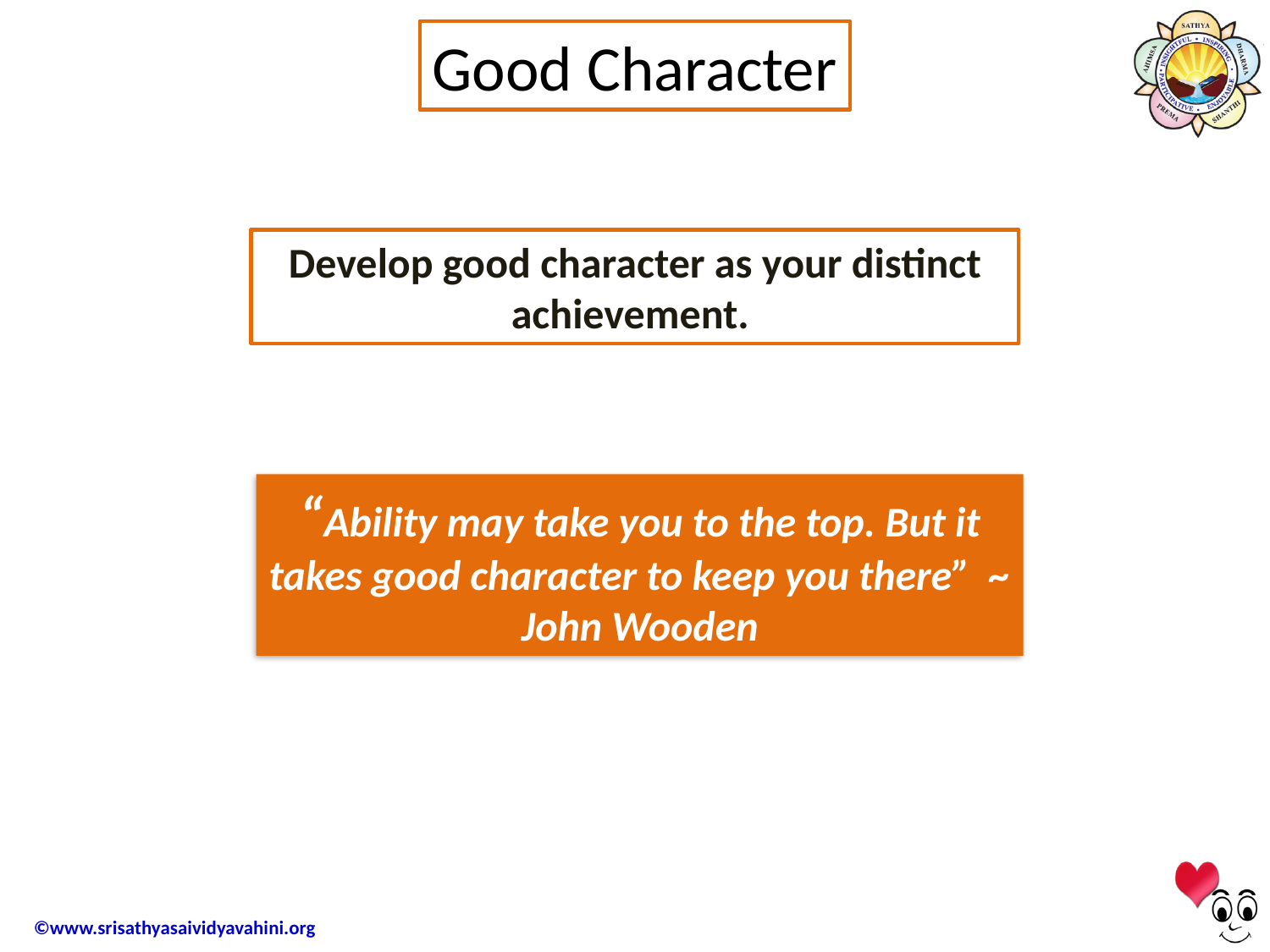

Good Character
Develop good character as your distinct achievement.
“Ability may take you to the top. But it takes good character to keep you there”  ~ John Wooden